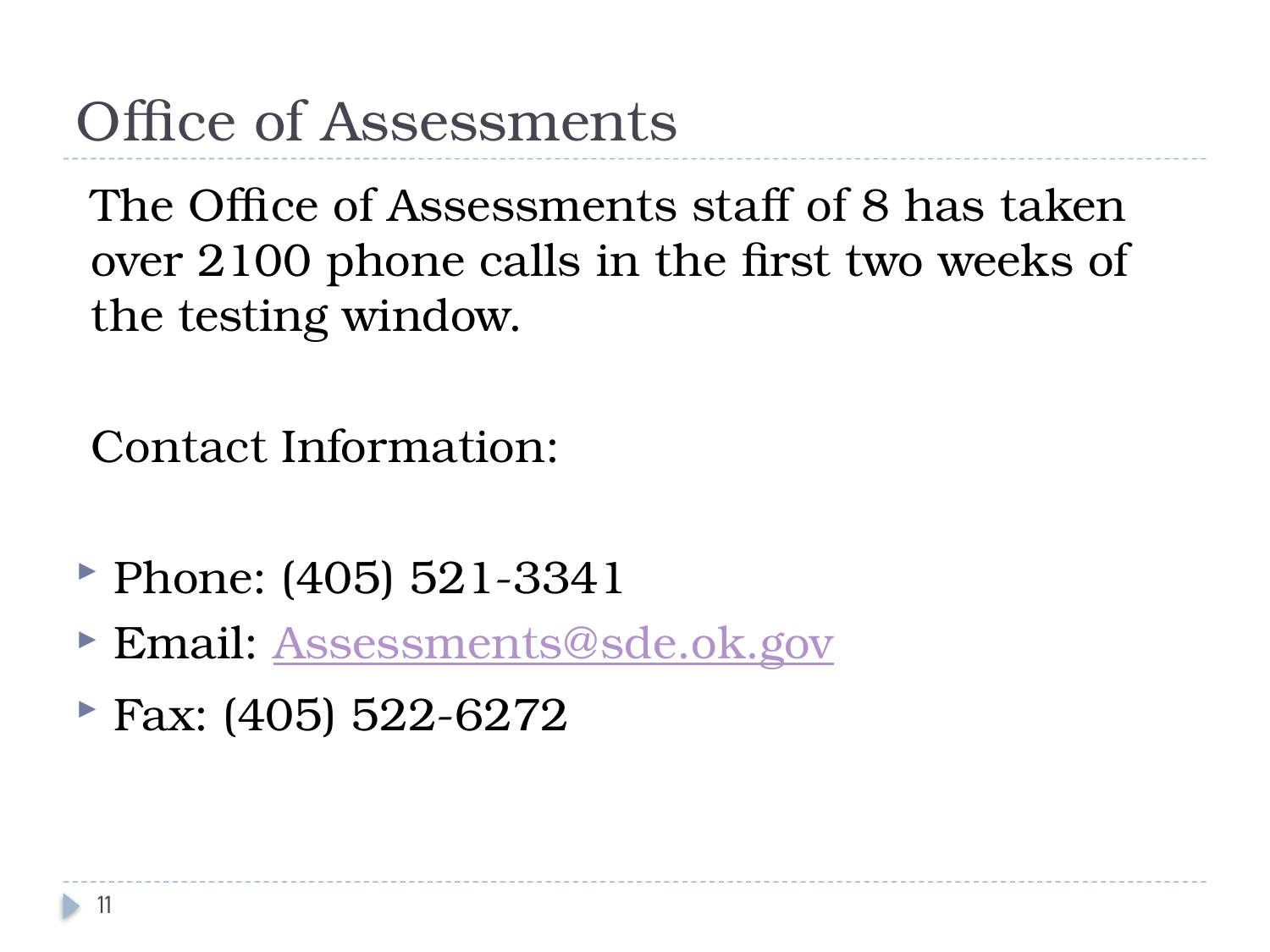

# Office of Assessments
The Office of Assessments staff of 8 has taken over 2100 phone calls in the first two weeks of the testing window.

Contact Information:

Phone: (405) 521-3341
Email: Assessments@sde.ok.gov
Fax: (405) 522-6272

11